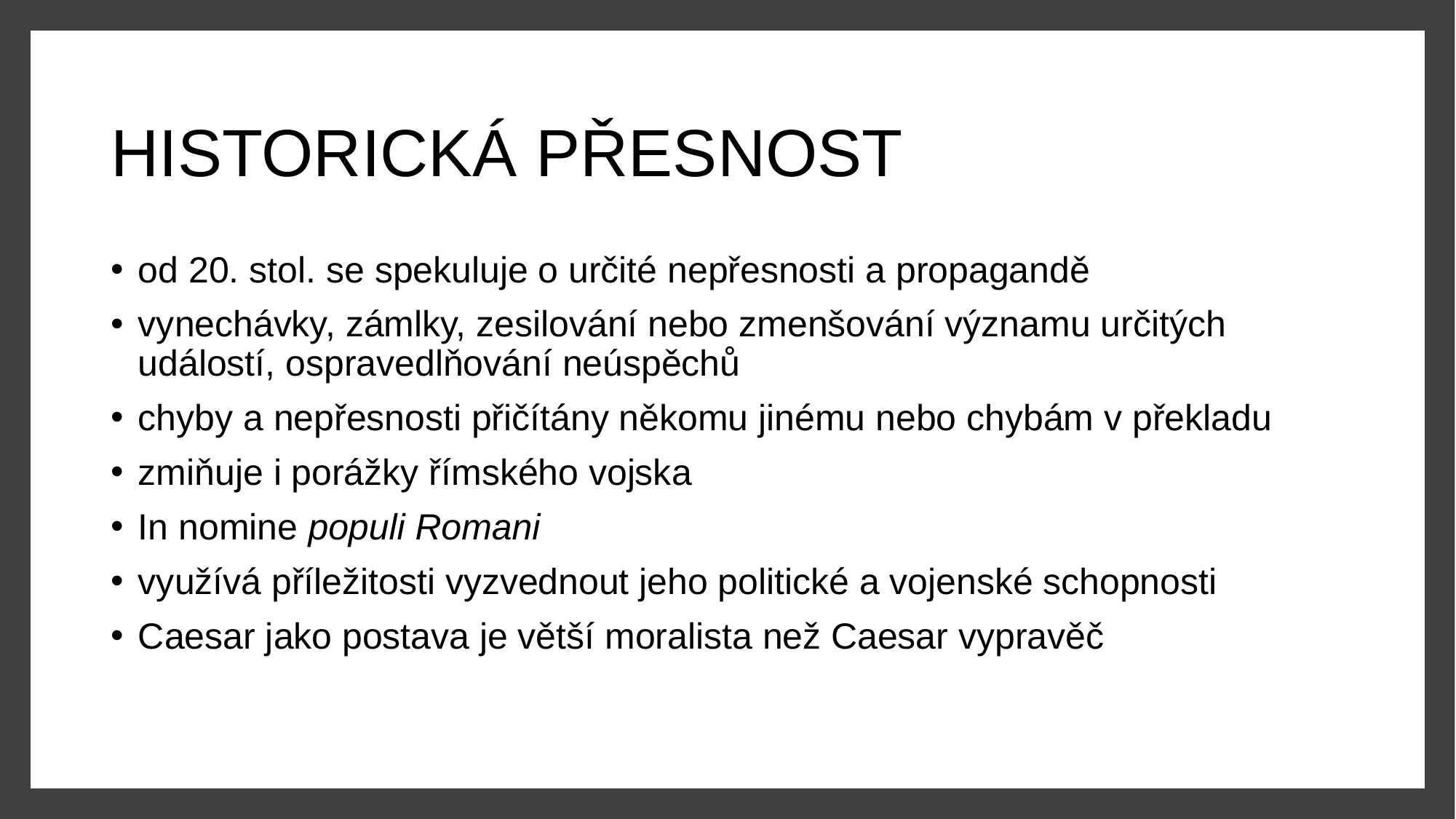

# HISTORICKÁ PŘESNOST
od 20. stol. se spekuluje o určité nepřesnosti a propagandě
vynechávky, zámlky, zesilování nebo zmenšování významu určitých událostí, ospravedlňování neúspěchů
chyby a nepřesnosti přičítány někomu jinému nebo chybám v překladu
zmiňuje i porážky římského vojska
In nomine populi Romani
využívá příležitosti vyzvednout jeho politické a vojenské schopnosti
Caesar jako postava je větší moralista než Caesar vypravěč